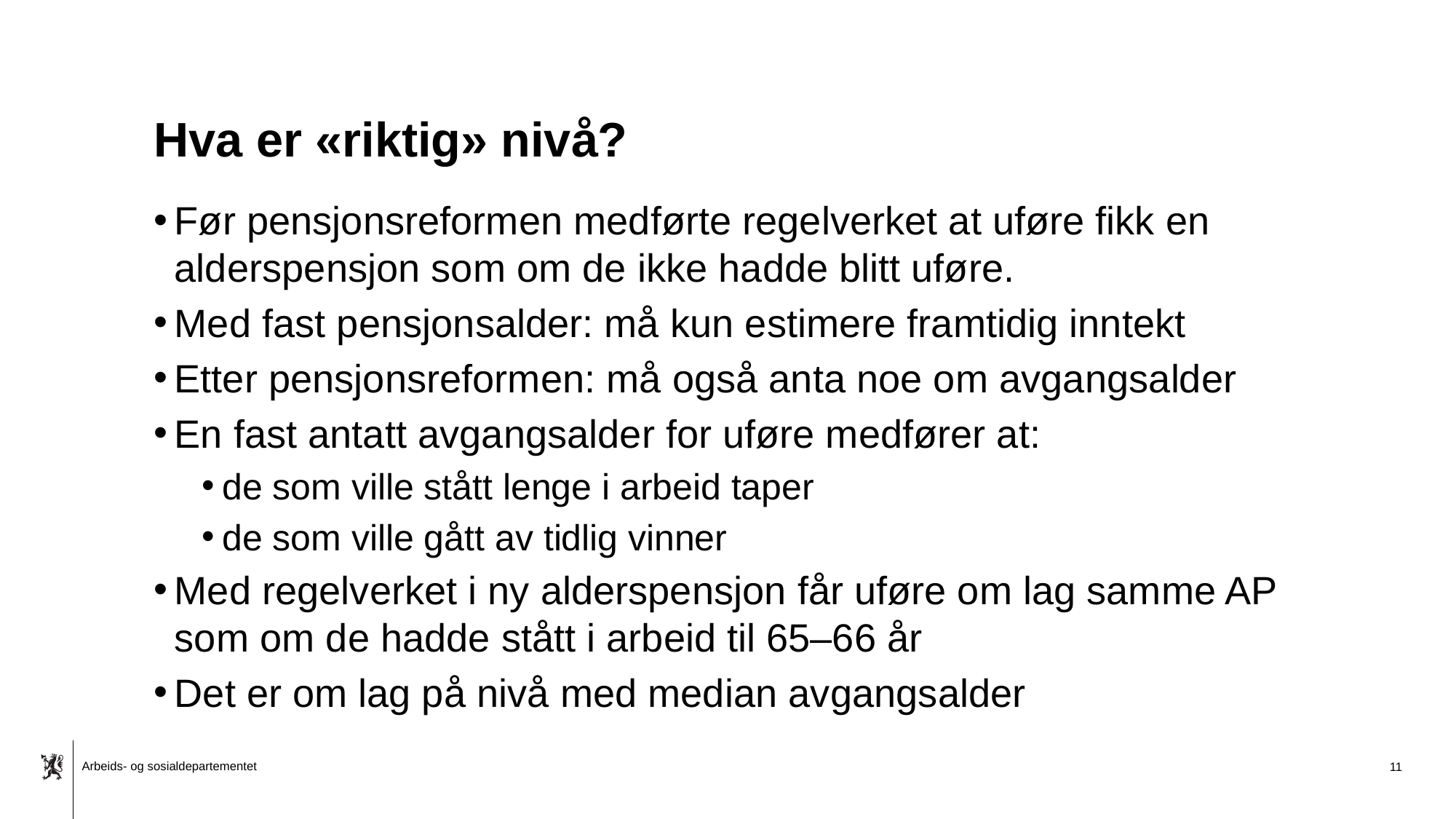

# Hva er «riktig» nivå?
Før pensjonsreformen medførte regelverket at uføre fikk en alderspensjon som om de ikke hadde blitt uføre.
Med fast pensjonsalder: må kun estimere framtidig inntekt
Etter pensjonsreformen: må også anta noe om avgangsalder
En fast antatt avgangsalder for uføre medfører at:
de som ville stått lenge i arbeid taper
de som ville gått av tidlig vinner
Med regelverket i ny alderspensjon får uføre om lag samme AP som om de hadde stått i arbeid til 65–66 år
Det er om lag på nivå med median avgangsalder

11